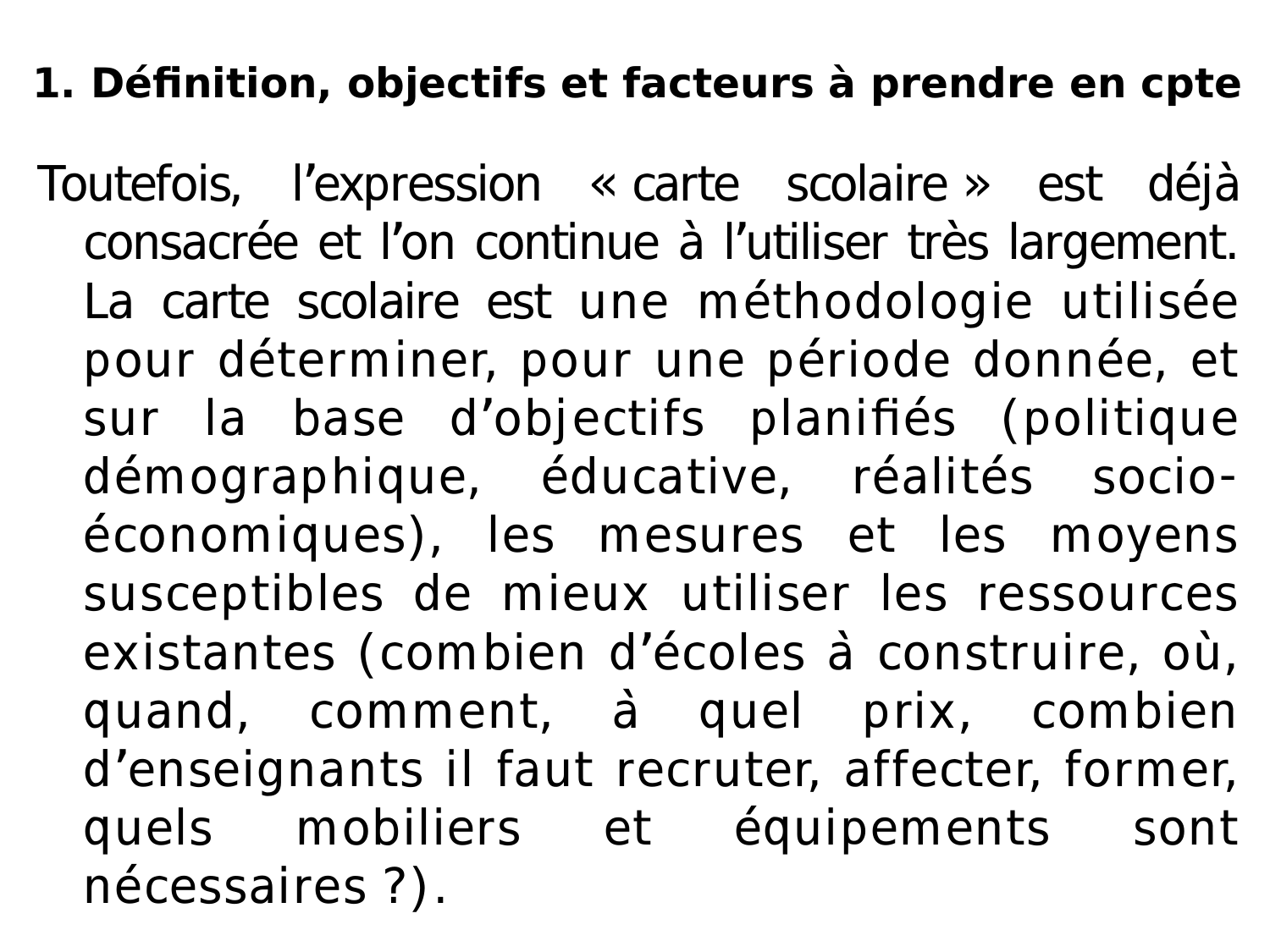

# 1. Définition, objectifs et facteurs à prendre en cpte
Toutefois, l’expression « carte scolaire » est déjà consacrée et l’on continue à l’utiliser très largement. La carte scolaire est une méthodologie utilisée pour déterminer, pour une période donnée, et sur la base d’objectifs planifiés (politique démographique, éducative, réalités socio-économiques), les mesures et les moyens susceptibles de mieux utiliser les ressources existantes (combien d’écoles à construire, où, quand, comment, à quel prix, combien d’enseignants il faut recruter, affecter, former, quels mobiliers et équipements sont nécessaires ?).